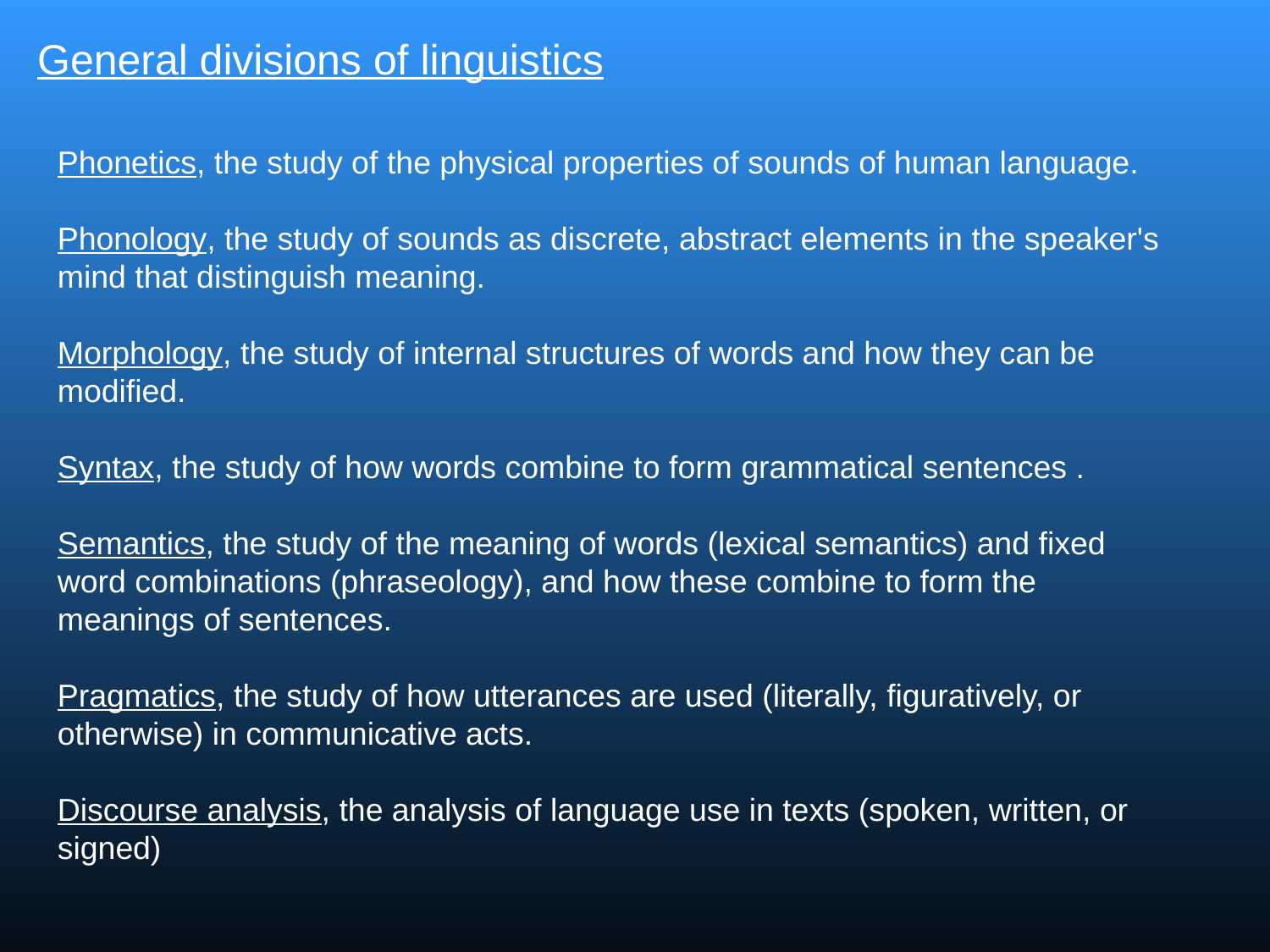

General divisions of linguistics
Phonetics, the study of the physical properties of sounds of human language.

Phonology, the study of sounds as discrete, abstract elements in the speaker's mind that distinguish meaning.

Morphology, the study of internal structures of words and how they can be modified.

Syntax, the study of how words combine to form grammatical sentences .

Semantics, the study of the meaning of words (lexical semantics) and fixed word combinations (phraseology), and how these combine to form the meanings of sentences.

Pragmatics, the study of how utterances are used (literally, figuratively, or otherwise) in communicative acts.

Discourse analysis, the analysis of language use in texts (spoken, written, or signed)